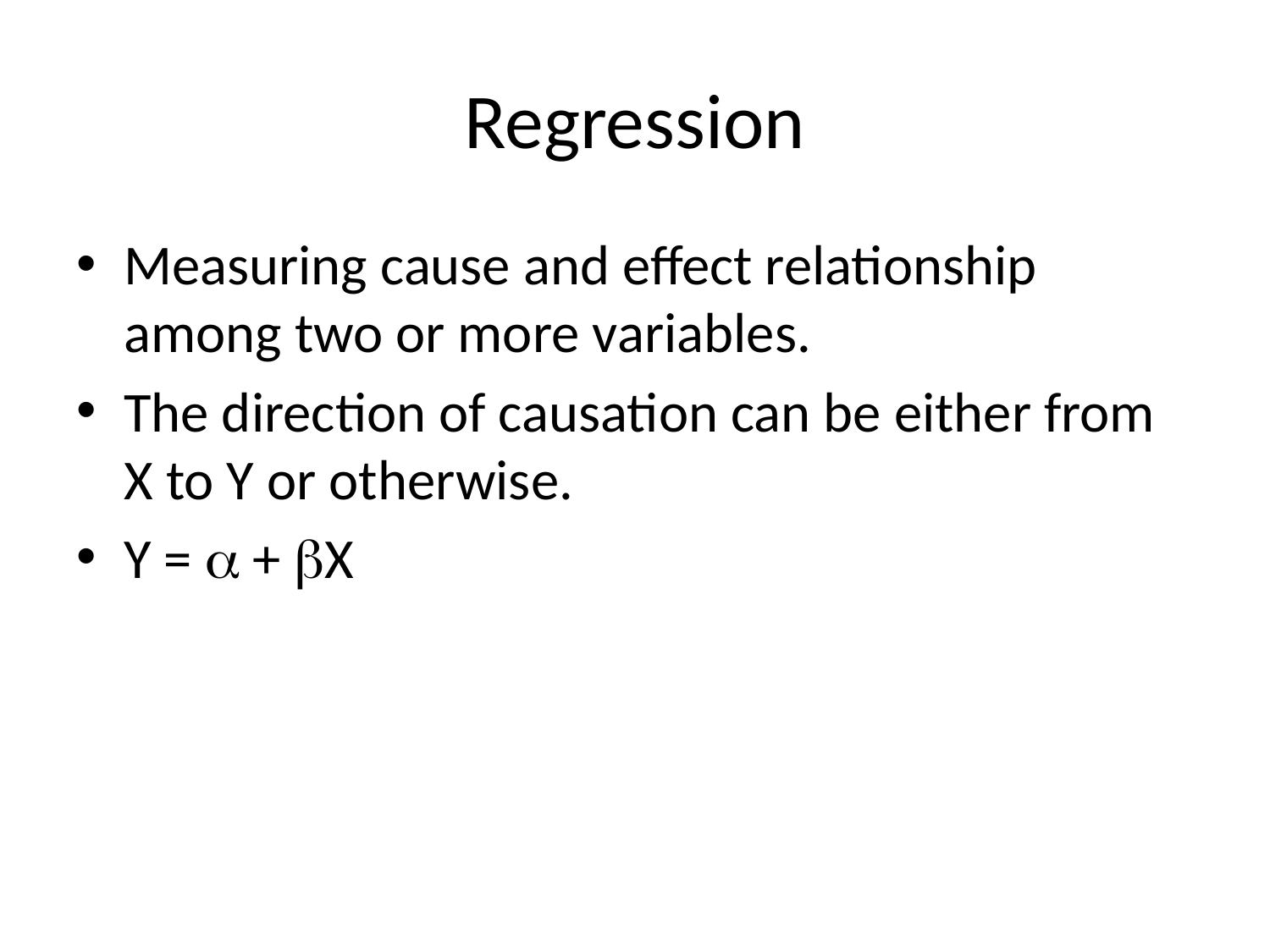

# Regression
Measuring cause and effect relationship among two or more variables.
The direction of causation can be either from X to Y or otherwise.
Y = α + βX